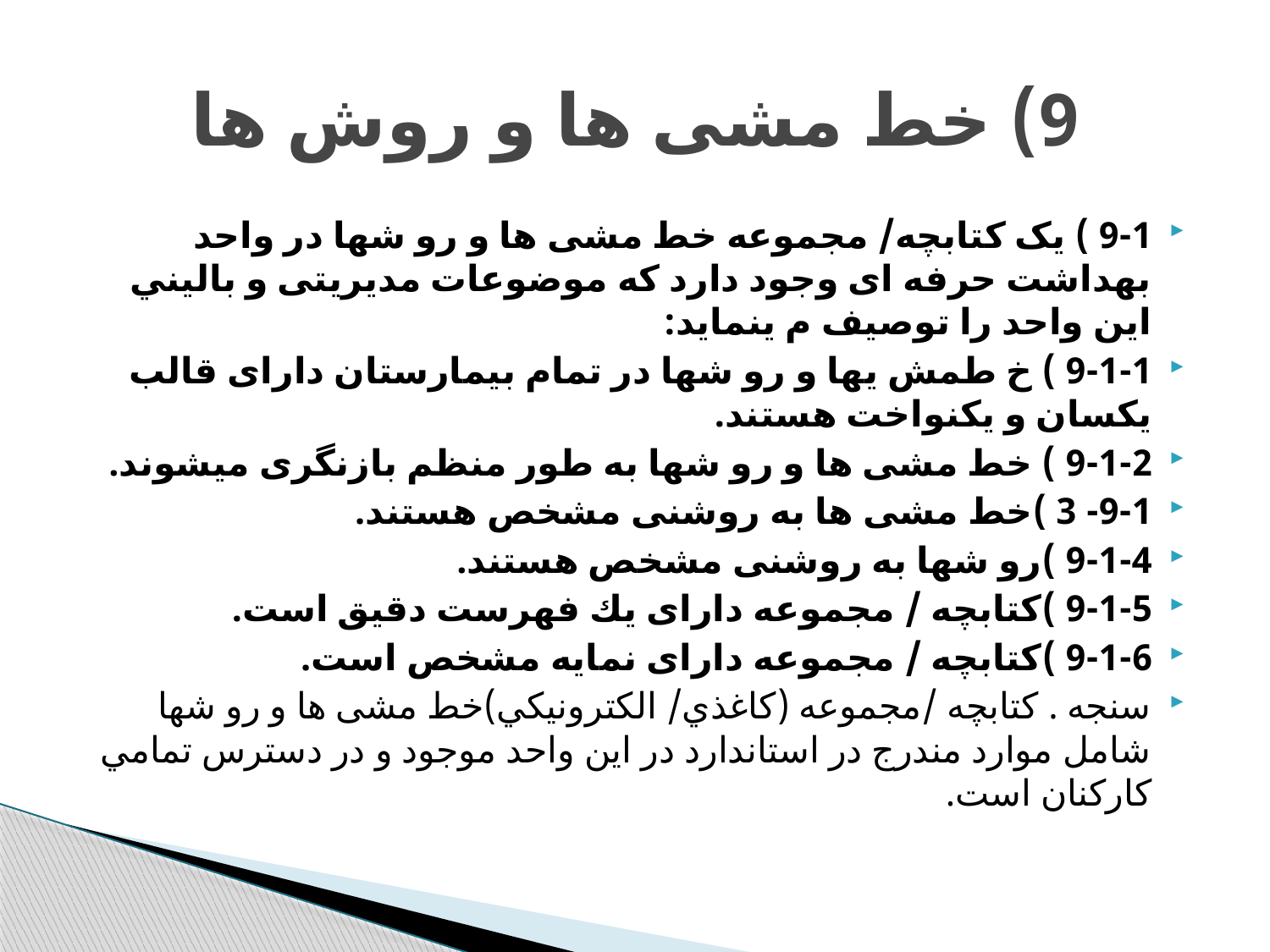

# 9) خط مشی ها و روش ها
9-1 ) یک کتابچه/ مجموعه خط مشی ها و رو شها در واحد بهداشت حرفه ای وجود دارد که موضوعات مدیریتی و باليني اين واحد را توصیف م ینماید:
9-1-1 ) خ طمش یها و رو شها در تمام بیمارستان دارای قالب یکسان و یکنواخت هستند.
9-1-2 ) خط مشی ها و رو شها به طور منظم بازنگری ميشوند.
9-1- 3 )خط مشی ها به روشنی مشخص هستند.
9-1-4 )رو شها به روشنی مشخص هستند.
9-1-5 )كتابچه / مجموعه دارای يك فهرست دقیق است.
9-1-6 )كتابچه / مجموعه دارای نمايه مشخص است.
سنجه . كتابچه /مجموعه (كاغذي/ الكترونيكي)خط مشی ها و رو شها شامل موارد مندرج در استاندارد در اين واحد موجود و در دسترس تمامي كاركنان است.